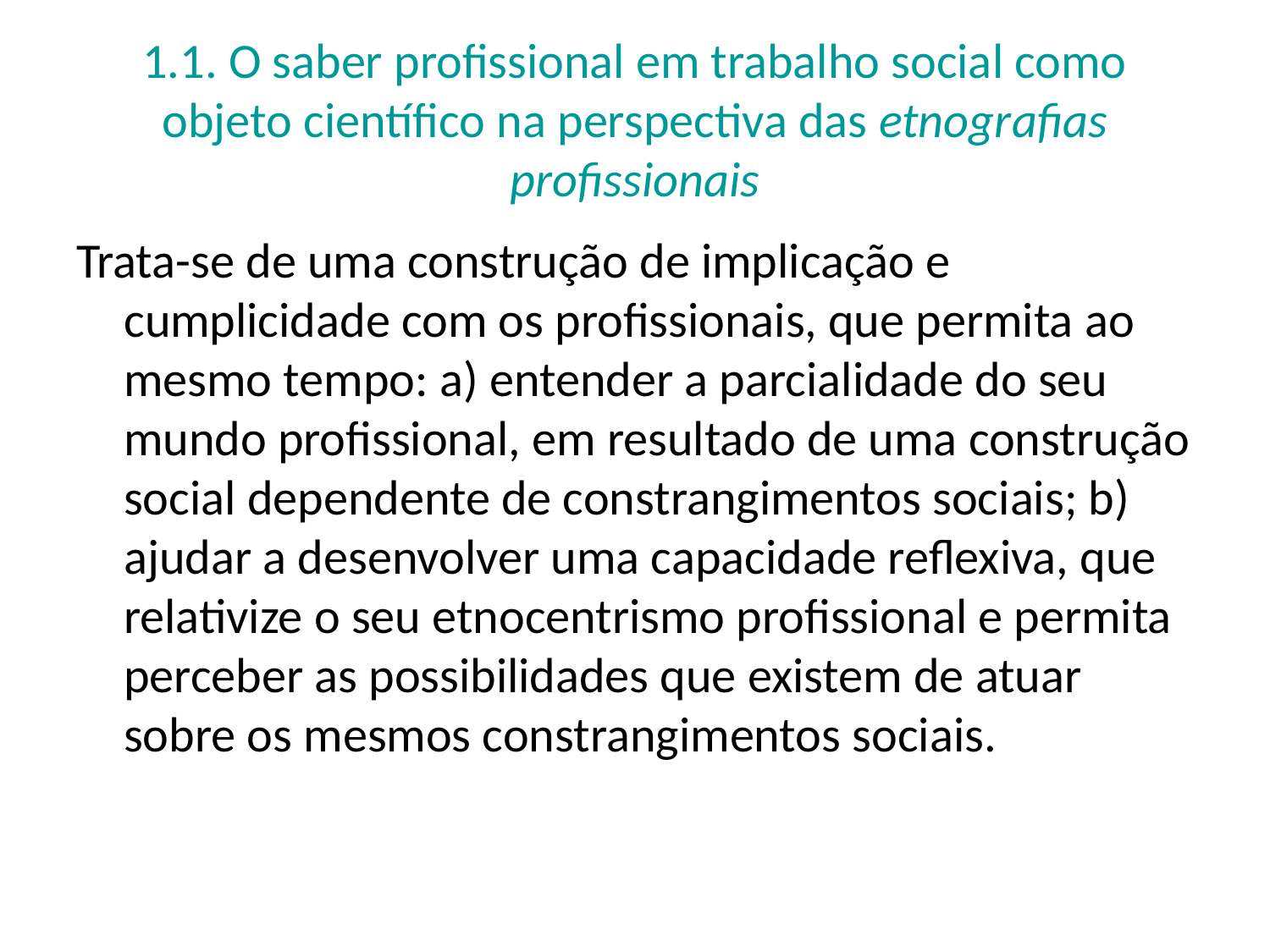

# 1.1. O saber profissional em trabalho social como objeto científico na perspectiva das etnografias profissionais
Trata-se de uma construção de implicação e cumplicidade com os profissionais, que permita ao mesmo tempo: a) entender a parcialidade do seu mundo profissional, em resultado de uma construção social dependente de constrangimentos sociais; b) ajudar a desenvolver uma capacidade reflexiva, que relativize o seu etnocentrismo profissional e permita perceber as possibilidades que existem de atuar sobre os mesmos constrangimentos sociais.